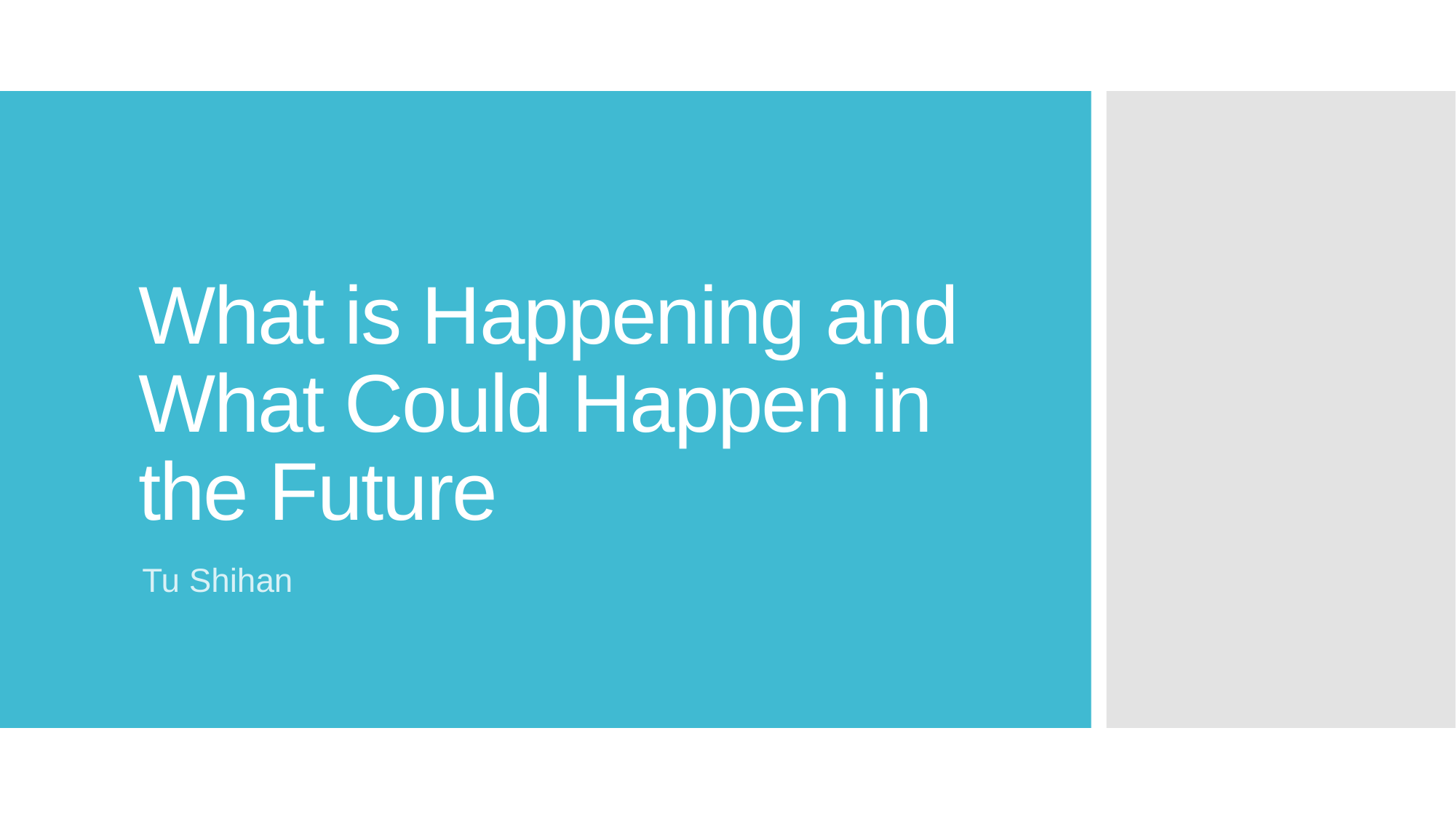

# What is Happening and What Could Happen in the Future
Tu Shihan